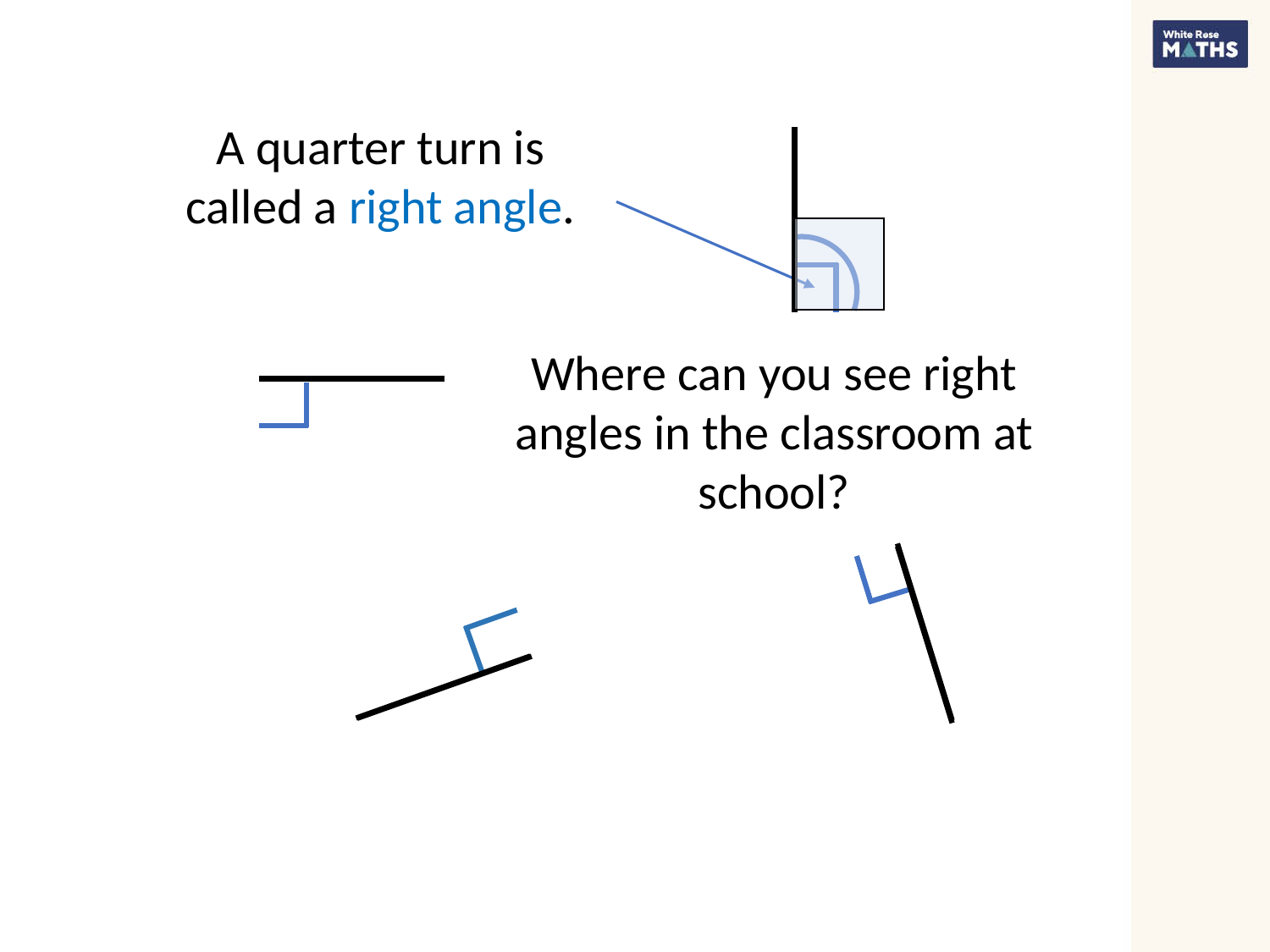

A quarter turn is called a right angle.

Where can you see right angles in the classroom at school?